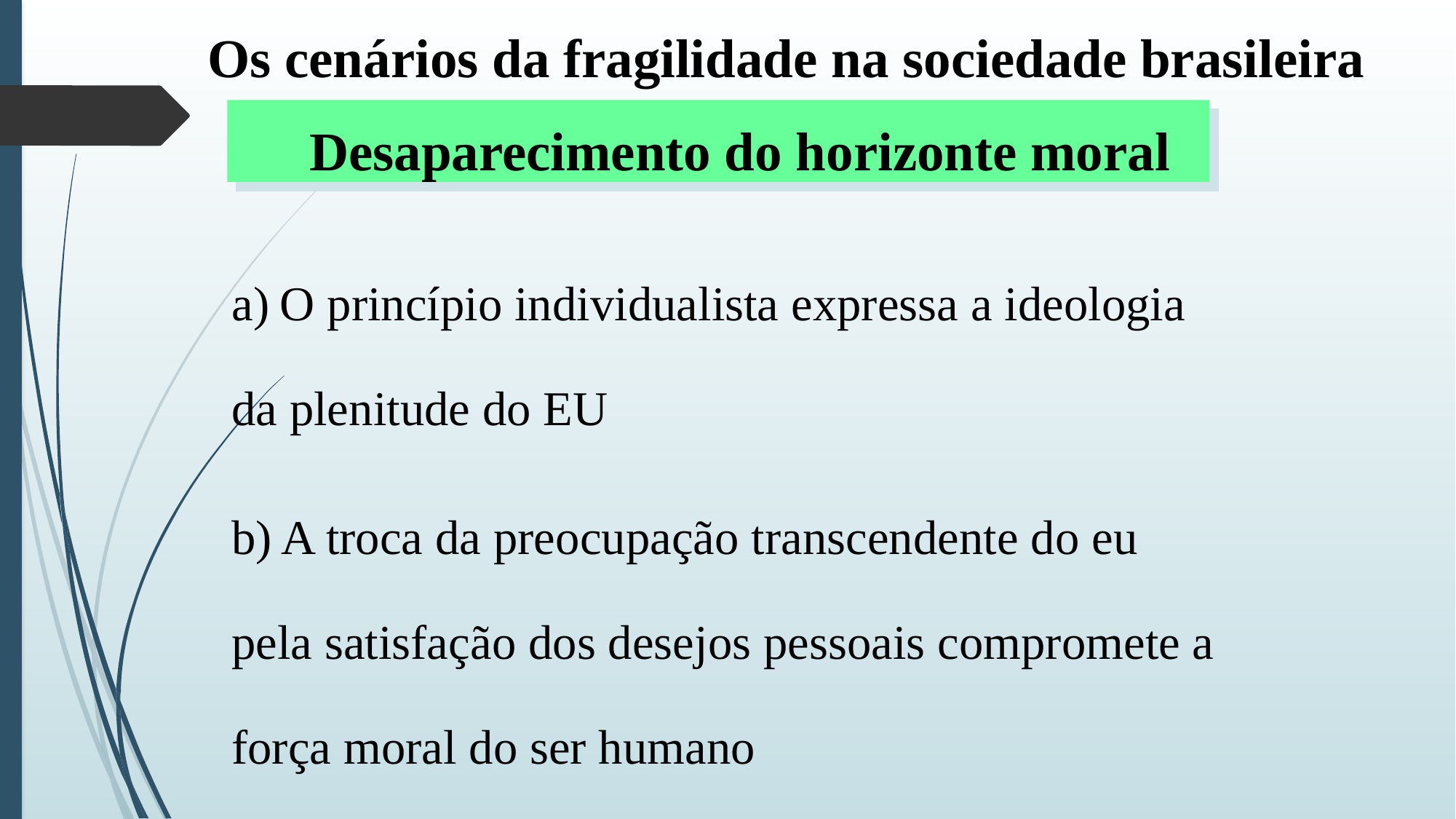

Os cenários da fragilidade na sociedade brasileira
	Desaparecimento do horizonte moral

a) O princípio individualista expressa a ideologia da plenitude do EU
b) A troca da preocupação transcendente do eu pela satisfação dos desejos pessoais compromete a força moral do ser humano